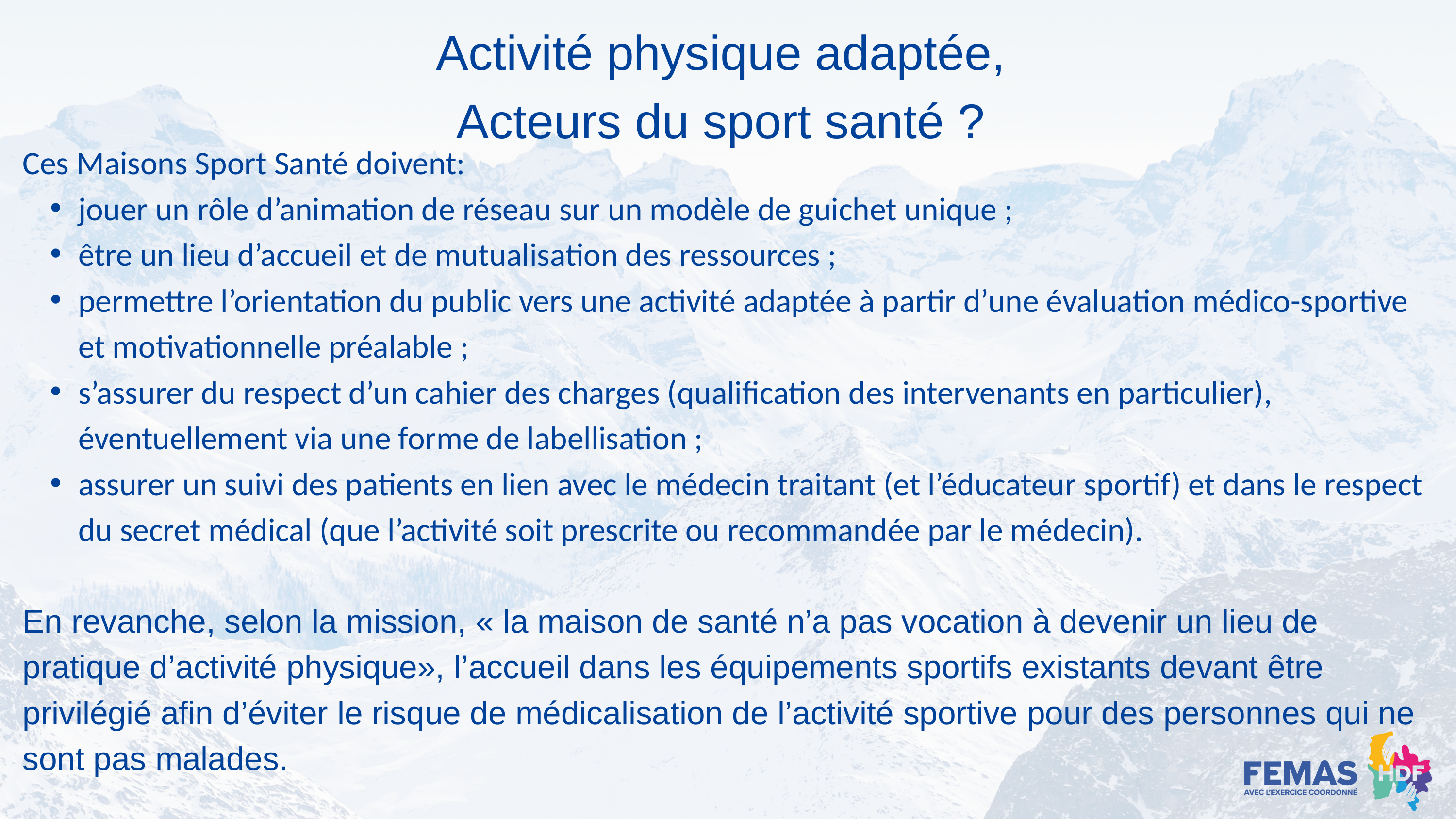

Activité physique adaptée,
Acteurs du sport santé ?
Ces Maisons Sport Santé doivent:
jouer un rôle d’animation de réseau sur un modèle de guichet unique ;
être un lieu d’accueil et de mutualisation des ressources ;
permettre l’orientation du public vers une activité adaptée à partir d’une évaluation médico-sportive et motivationnelle préalable ;
s’assurer du respect d’un cahier des charges (qualification des intervenants en particulier), éventuellement via une forme de labellisation ;
assurer un suivi des patients en lien avec le médecin traitant (et l’éducateur sportif) et dans le respect du secret médical (que l’activité soit prescrite ou recommandée par le médecin).

En revanche, selon la mission, « la maison de santé n’a pas vocation à devenir un lieu de pratique d’activité physique», l’accueil dans les équipements sportifs existants devant être privilégié afin d’éviter le risque de médicalisation de l’activité sportive pour des personnes qui ne sont pas malades.